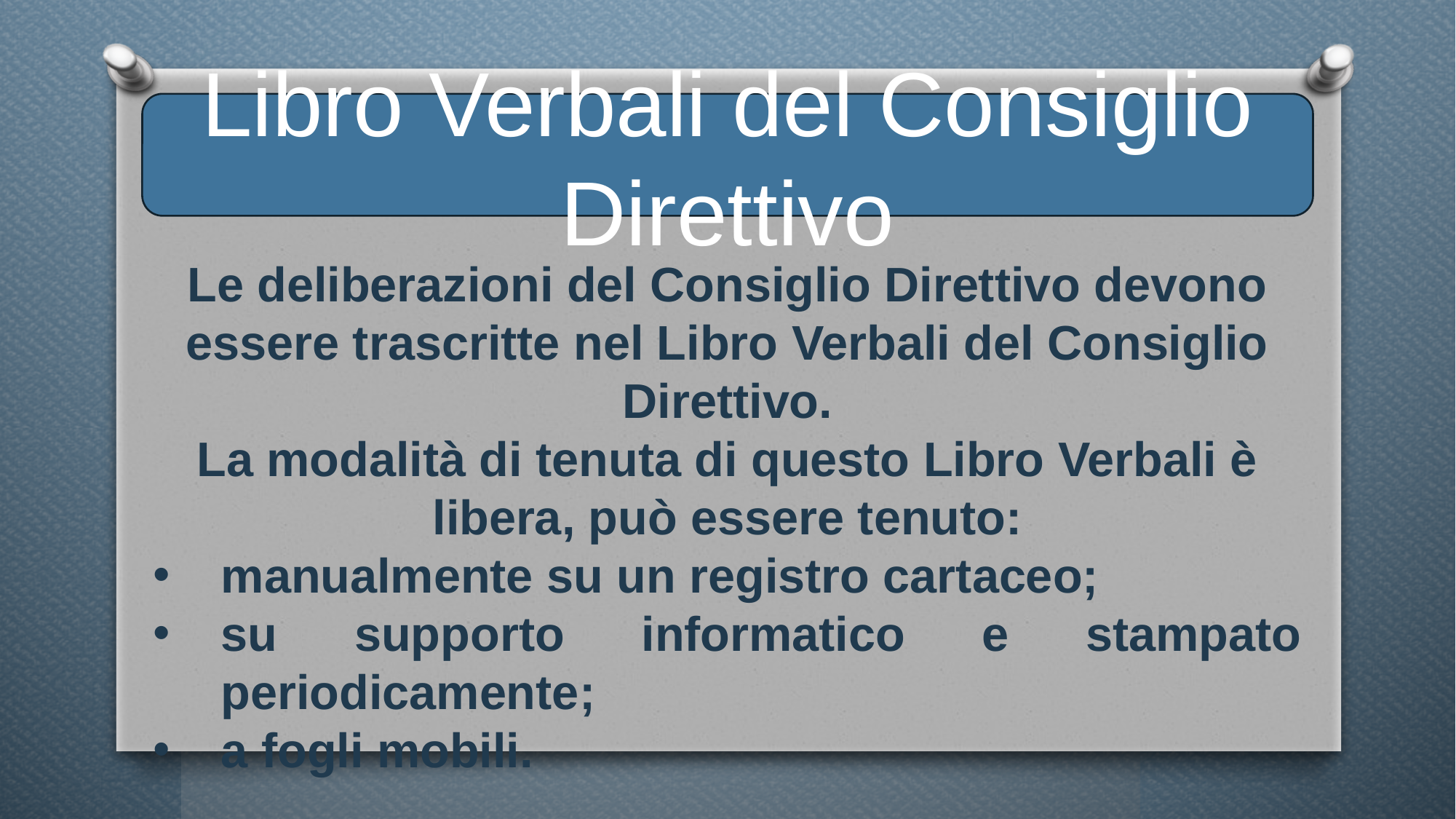

Libro Verbali del Consiglio Direttivo
Le deliberazioni del Consiglio Direttivo devono essere trascritte nel Libro Verbali del Consiglio Direttivo.
La modalità di tenuta di questo Libro Verbali è libera, può essere tenuto:
manualmente su un registro cartaceo;
su supporto informatico e stampato periodicamente;
a fogli mobili.